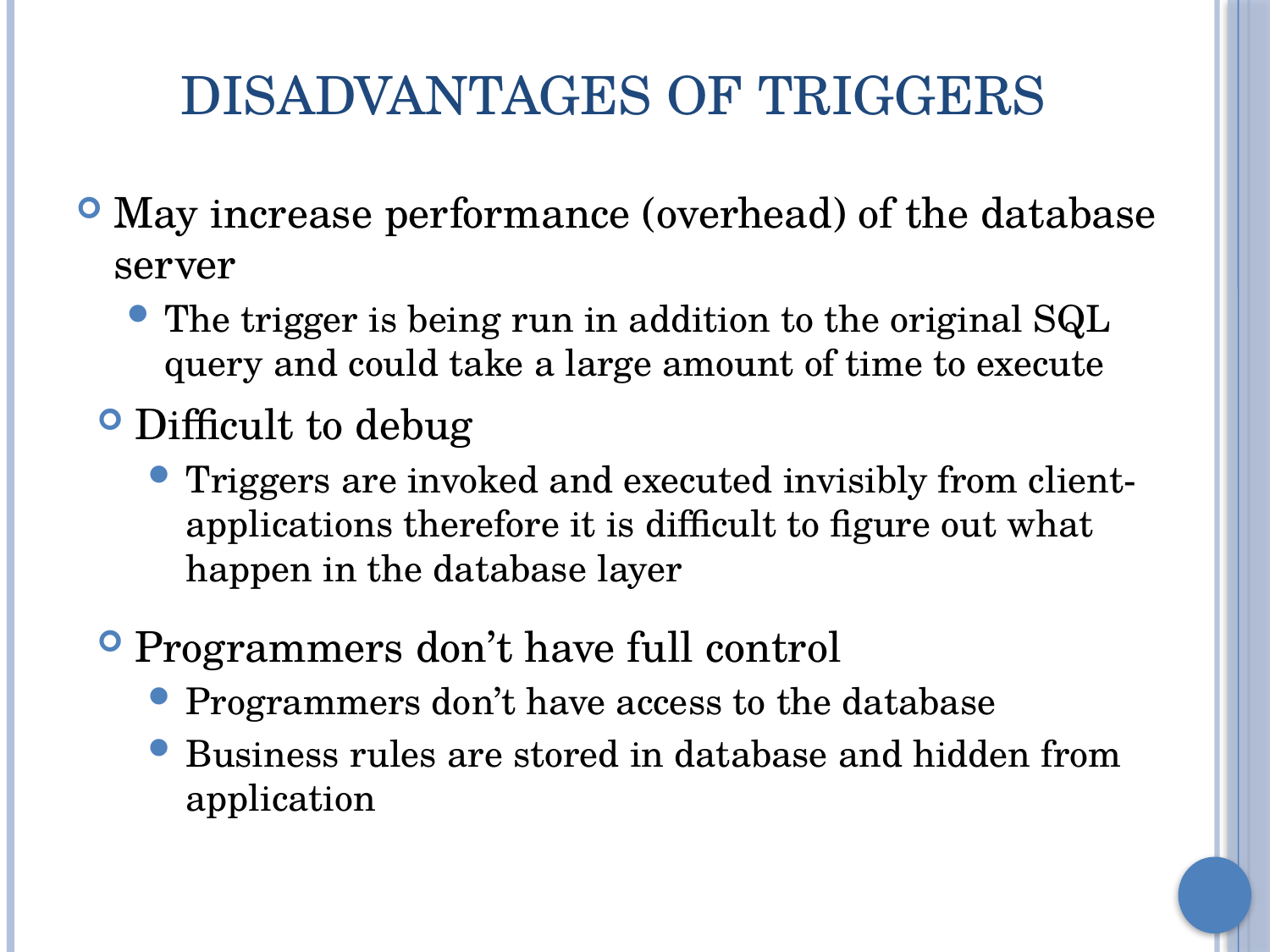

# Disadvantages of Triggers
May increase performance (overhead) of the database server
The trigger is being run in addition to the original SQL query and could take a large amount of time to execute
Difficult to debug
Triggers are invoked and executed invisibly from client-applications therefore it is difficult to figure out what happen in the database layer
Programmers don’t have full control
Programmers don’t have access to the database
Business rules are stored in database and hidden from application